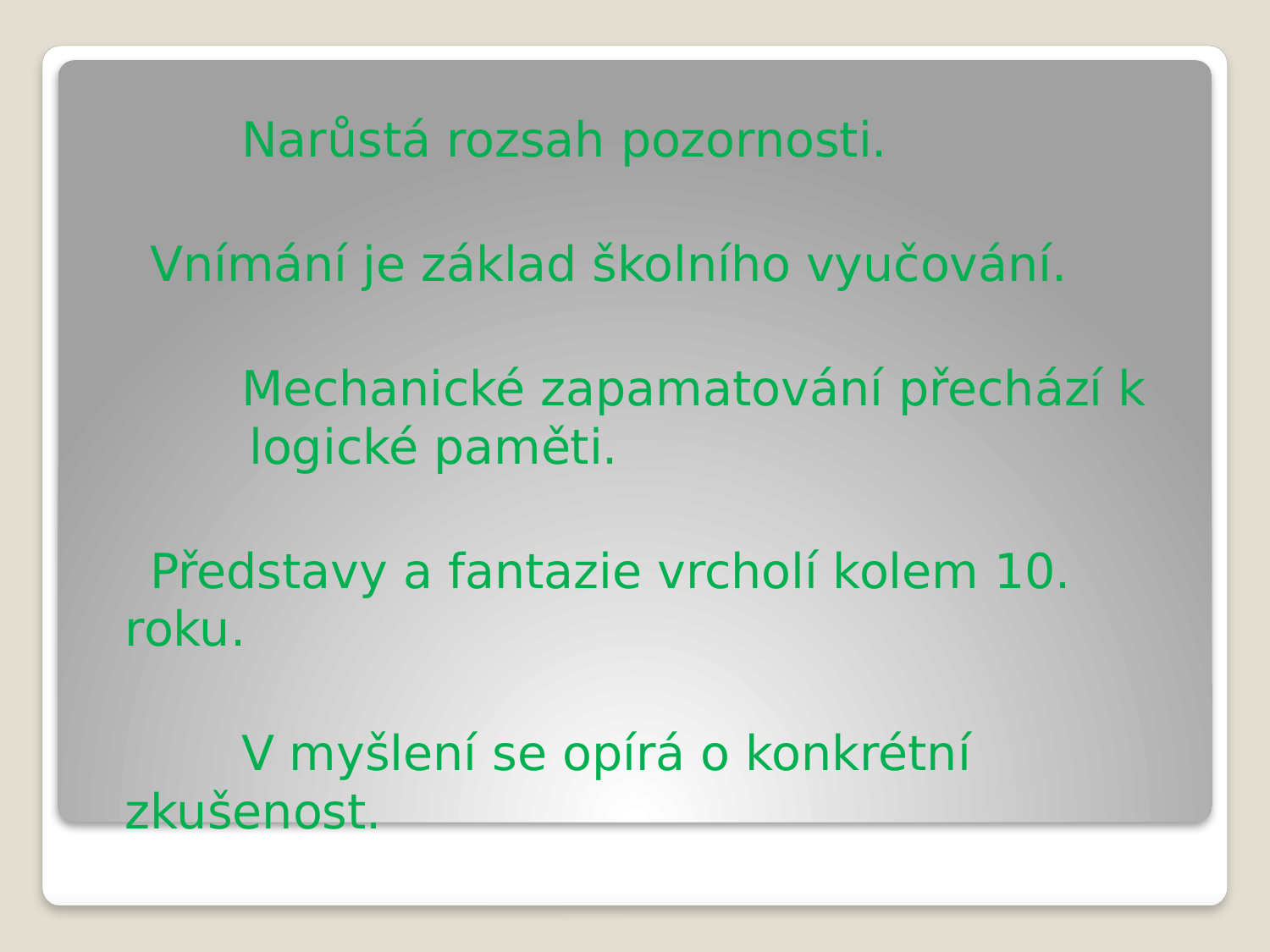

Narůstá rozsah pozornosti.

    Vnímání je základ školního vyučování.

          Mechanické zapamatování přechází k         	logické paměti.

    Představy a fantazie vrcholí kolem 10. roku.

          V myšlení se opírá o konkrétní zkušenost.